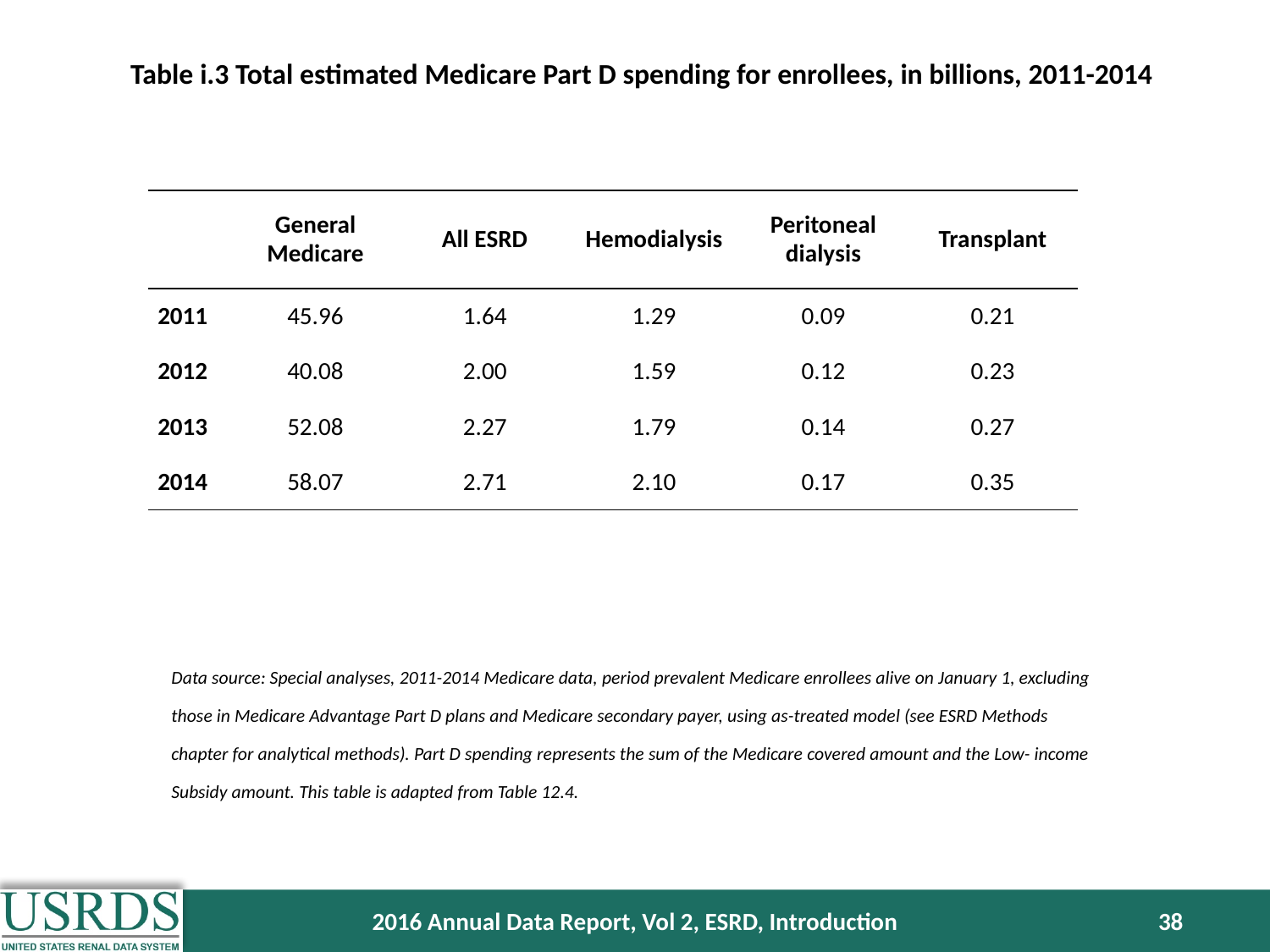

Table i.3 Total estimated Medicare Part D spending for enrollees, in billions, 2011-2014
|  | General Medicare | All ESRD | Hemodialysis | Peritoneal dialysis | Transplant |
| --- | --- | --- | --- | --- | --- |
| 2011 | 45.96 | 1.64 | 1.29 | 0.09 | 0.21 |
| 2012 | 40.08 | 2.00 | 1.59 | 0.12 | 0.23 |
| 2013 | 52.08 | 2.27 | 1.79 | 0.14 | 0.27 |
| 2014 | 58.07 | 2.71 | 2.10 | 0.17 | 0.35 |
Data source: Special analyses, 2011-2014 Medicare data, period prevalent Medicare enrollees alive on January 1, excluding those in Medicare Advantage Part D plans and Medicare secondary payer, using as-treated model (see ESRD Methods chapter for analytical methods). Part D spending represents the sum of the Medicare covered amount and the Low- income Subsidy amount. This table is adapted from Table 12.4.
2016 Annual Data Report, Vol 2, ESRD, Introduction

38